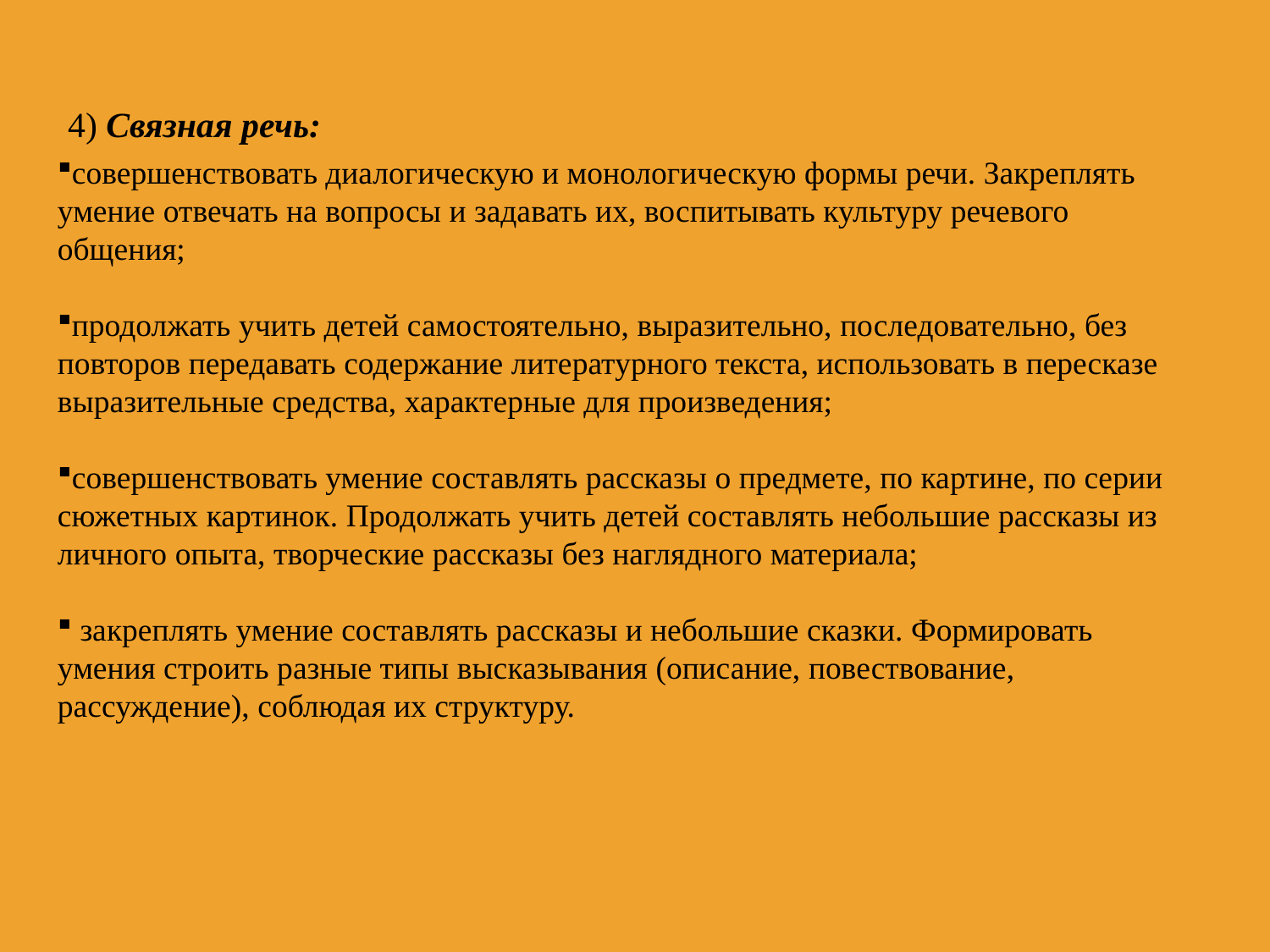

#
4) Связная речь:

совершенствовать диалогическую и монологическую формы речи. Закреплять умение отвечать на вопросы и задавать их, воспитывать культуру речевого общения;

продолжать учить детей самостоятельно, выразительно, последовательно, без повторов передавать содержание литературного текста, использовать в пересказе выразительные средства, характерные для произведения;

совершенствовать умение составлять рассказы о предмете, по картине, по серии сюжетных картинок. Продолжать учить детей составлять небольшие рассказы из личного опыта, творческие рассказы без наглядного материала;

 закреплять умение составлять рассказы и небольшие сказки. Формировать умения строить разные типы высказывания (описание, повествование, рассуждение), соблюдая их структуру.